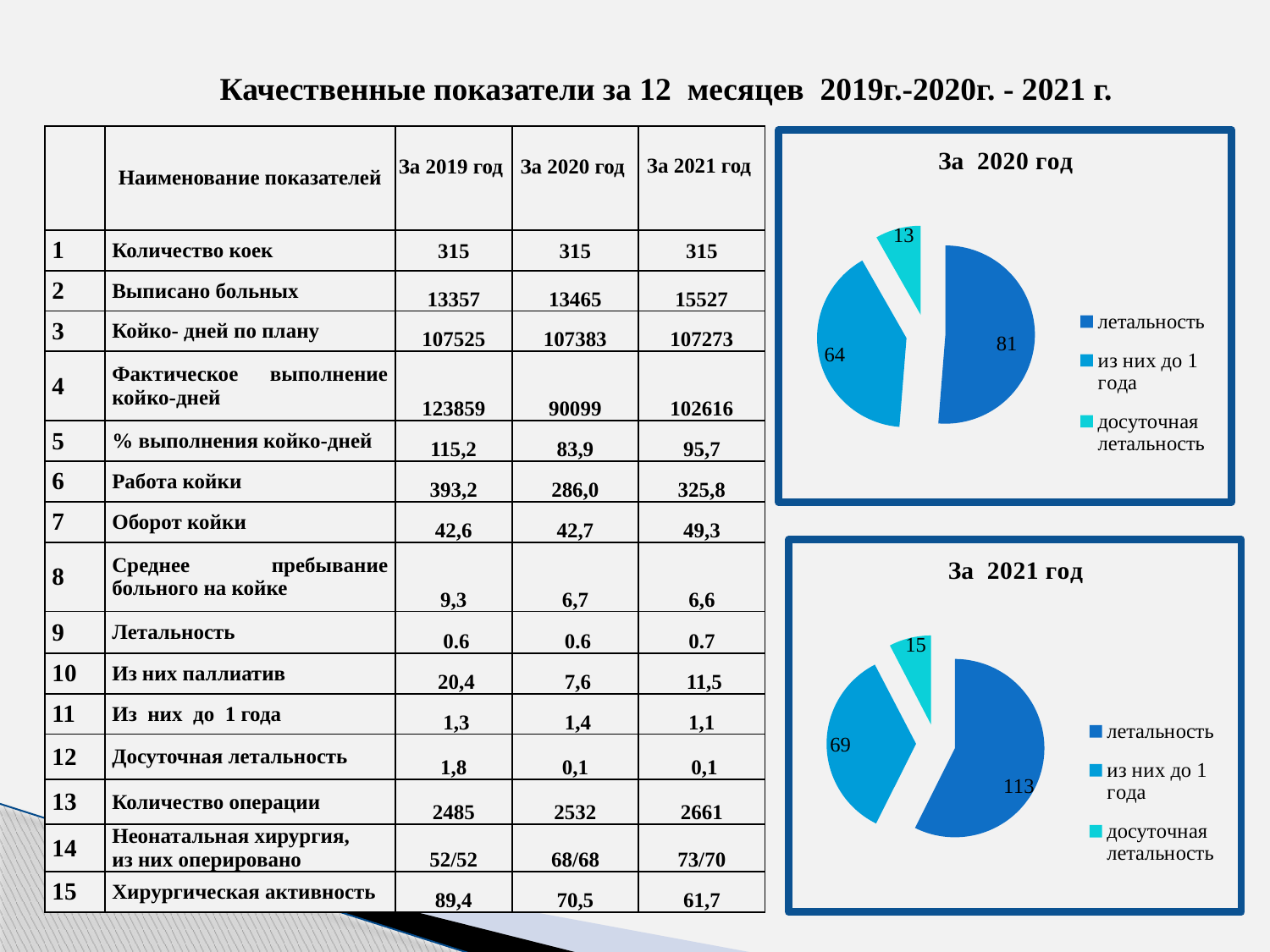

Качественные показатели за 12  месяцев  2019г.-2020г. - 2021 г.

|  | Наименование показателей | За 2019 год | За 2020 год | За 2021 год |
| --- | --- | --- | --- | --- |
| 1 | Количество коек | 315 | 315 | 315 |
| 2 | Выписано больных | 13357 | 13465 | 15527 |
| 3 | Койко- дней по плану | 107525 | 107383 | 107273 |
| 4 | Фактическое выполнение койко-дней | 123859 | 90099 | 102616 |
| 5 | % выполнения койко-дней | 115,2 | 83,9 | 95,7 |
| 6 | Работа койки | 393,2 | 286,0 | 325,8 |
| 7 | Оборот койки | 42,6 | 42,7 | 49,3 |
| 8 | Среднее пребывание больного на койке | 9,3 | 6,7 | 6,6 |
| 9 | Летальность | 0.6 | 0.6 | 0.7 |
| 10 | Из них паллиатив | 20,4 | 7,6 | 11,5 |
| 11 | Из них до 1 года | 1,3 | 1,4 | 1,1 |
| 12 | Досуточная летальность | 1,8 | 0,1 | 0,1 |
| 13 | Количество операции | 2485 | 2532 | 2661 |
| 14 | Неонатальная хирургия, из них оперировано | 52/52 | 68/68 | 73/70 |
| 15 | Хирургическая активность | 89,4 | 70,5 | 61,7 |

### Chart: За  2020 год

| Category |  за 2020 год |
|---|---|
| летальность | 81.0 |
| из них до 1 года | 64.0 |
| досуточная летальность | 13.0 |

### Chart: За  2021 год

| Category |  за 2021 год |
|---|---|
| летальность | 113.0 |
| из них до 1 года | 69.0 |
| досуточная летальность | 15.0 |